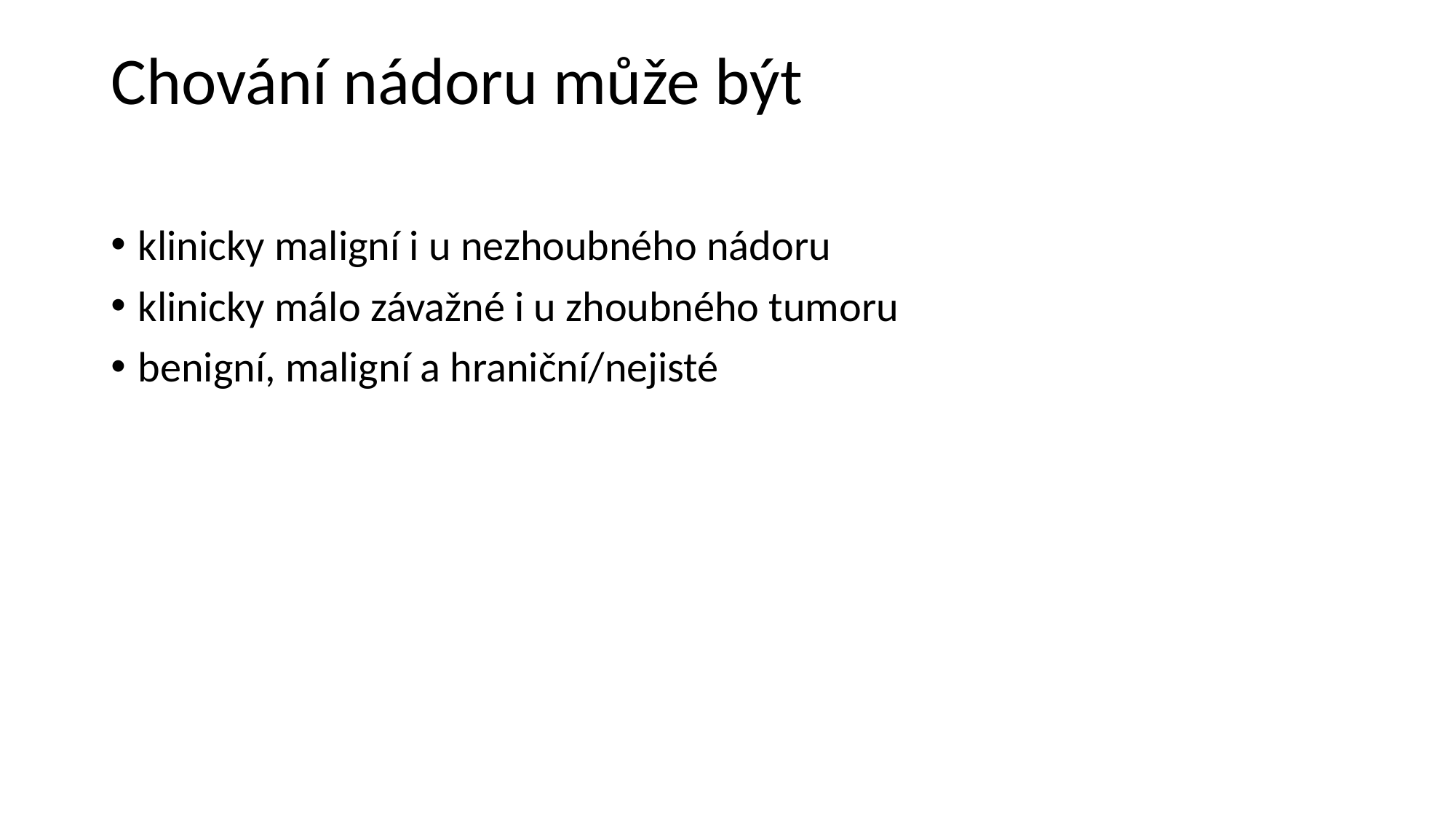

# Chování nádoru může být
klinicky maligní i u nezhoubného nádoru
klinicky málo závažné i u zhoubného tumoru
benigní, maligní a hraniční/nejisté